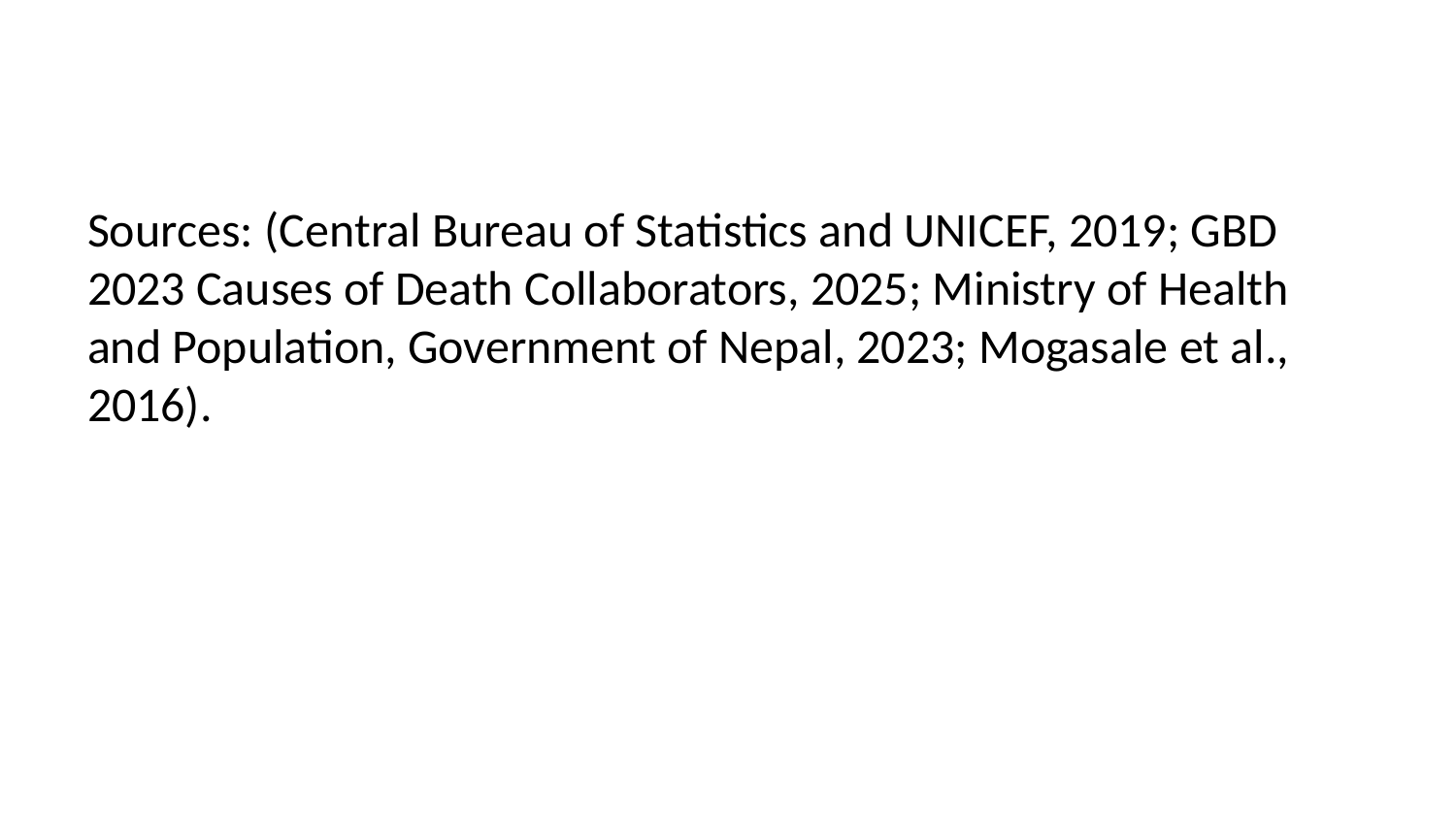

Sources: (Central Bureau of Statistics and UNICEF, 2019; GBD 2023 Causes of Death Collaborators, 2025; Ministry of Health and Population, Government of Nepal, 2023; Mogasale et al., 2016).